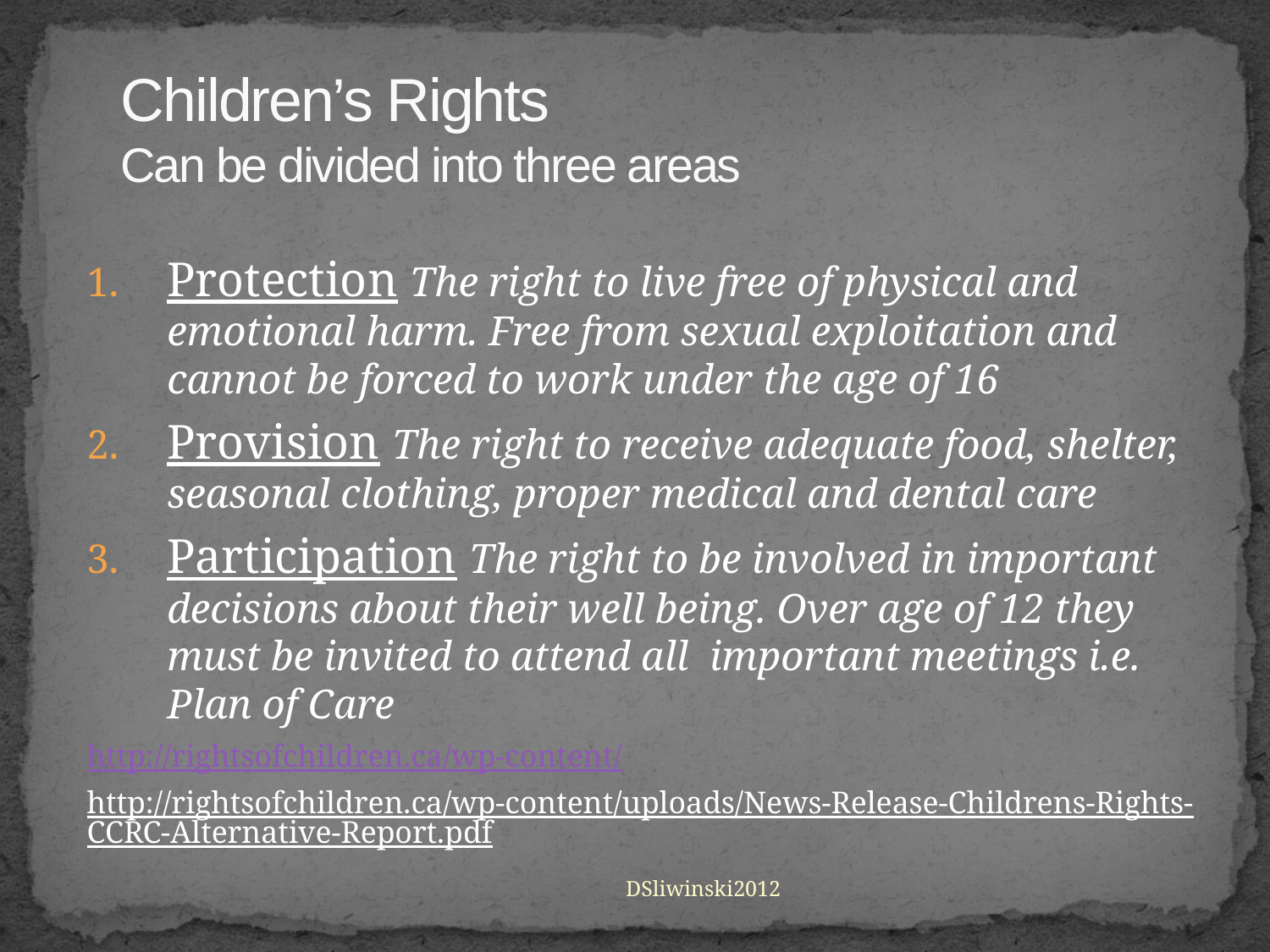

# Children’s Rights Can be divided into three areas
Protection The right to live free of physical and emotional harm. Free from sexual exploitation and cannot be forced to work under the age of 16
Provision The right to receive adequate food, shelter, seasonal clothing, proper medical and dental care
Participation The right to be involved in important decisions about their well being. Over age of 12 they must be invited to attend all  important meetings i.e. Plan of Care
http://rightsofchildren.ca/wp-content/
http://rightsofchildren.ca/wp-content/uploads/News-Release-Childrens-Rights-CCRC-Alternative-Report.pdf

DSliwinski2012